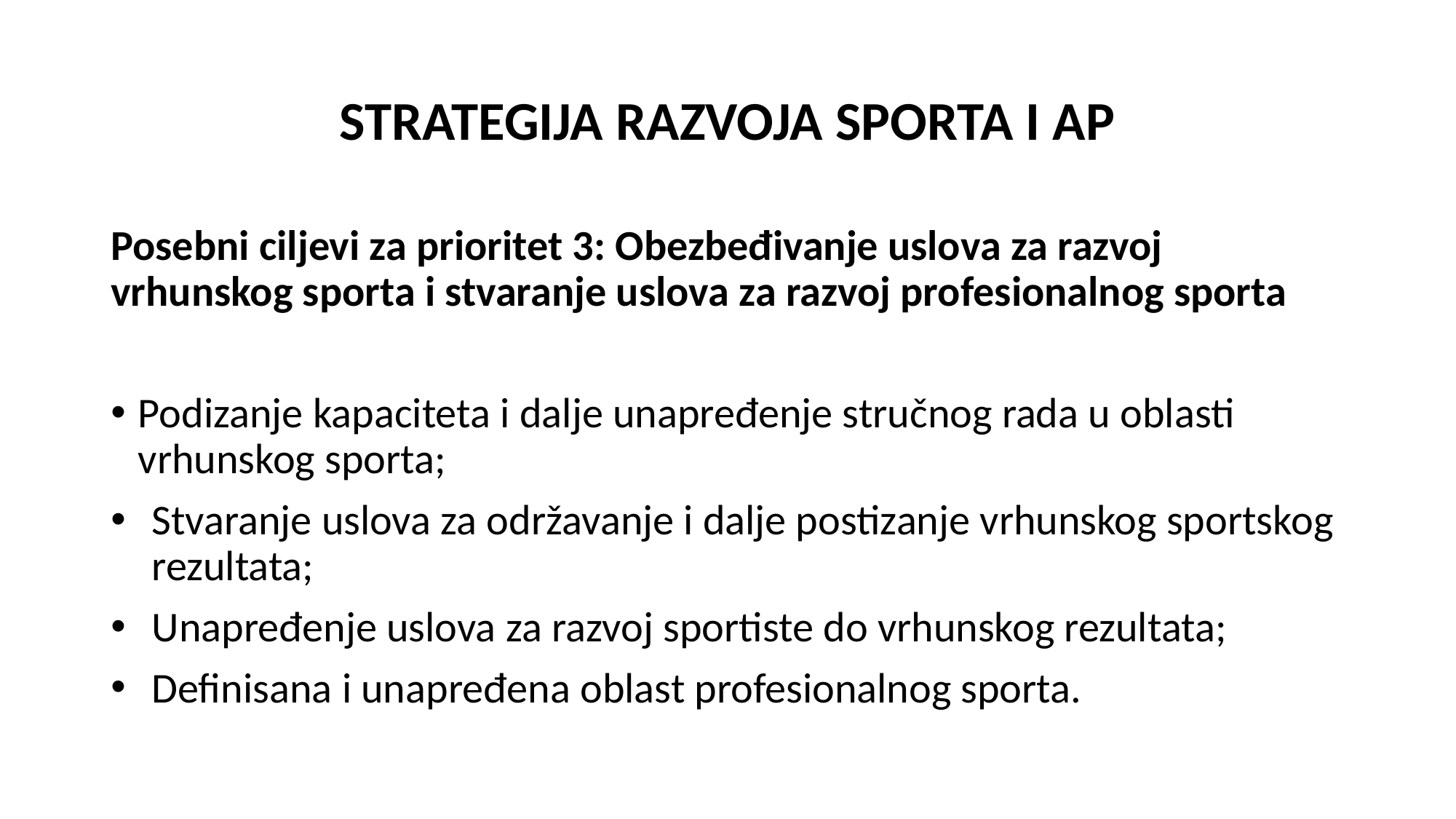

# STRATEGIJA RAZVOJA SPORTA I AP
Posebni ciljevi za prioritet 3: Obezbeđivanje uslova za razvoj vrhunskog sporta i stvaranje uslova za razvoj profesionalnog sporta

Podizanje kapaciteta i dalje unapređenje stručnog rada u oblasti vrhunskog sporta;
Stvaranje uslova za održavanje i dalje postizanje vrhunskog sportskog rezultata;
Unapređenje uslova za razvoj sportiste do vrhunskog rezultata;
Definisana i unapređena oblast profesionalnog sporta.